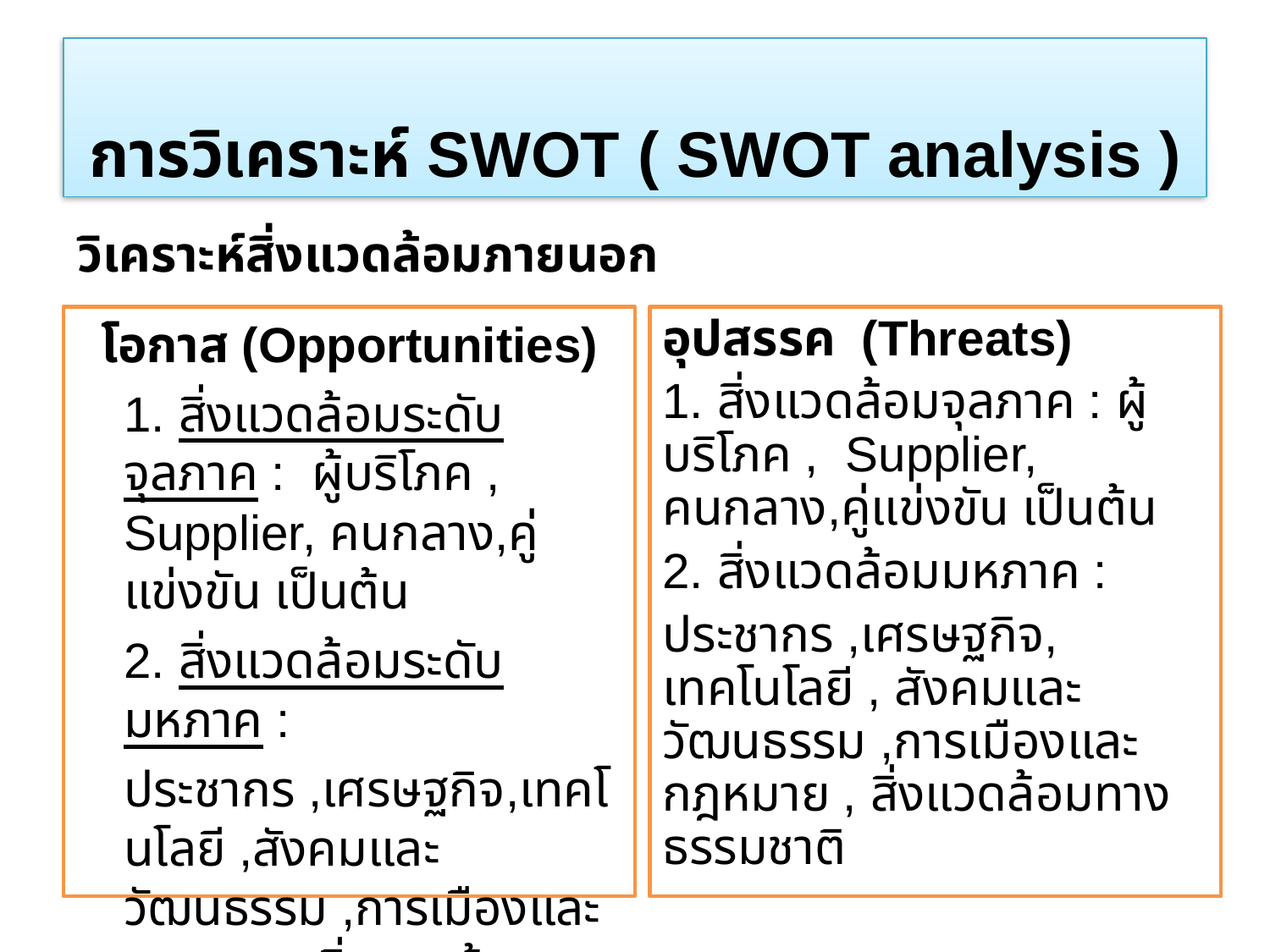

การวิเคราะห์ SWOT ( SWOT analysis )
วิเคราะห์สิ่งแวดล้อมภายนอก

โอกาส (Opportunities)
1. สิ่งแวดล้อมระดับจุลภาค :  ผู้บริโภค , Supplier, คนกลาง,คู่แข่งขัน เป็นต้น
2. สิ่งแวดล้อมระดับมหภาค :
ประชากร ,เศรษฐกิจ,เทคโนโลยี ,สังคมและวัฒนธรรม ,การเมืองและกฎหมาย ,สิ่งแวดล้อมทางธรรมชาติ
อุปสรรค  (Threats)
1. สิ่งแวดล้อมจุลภาค : ผู้บริโภค ,  Supplier, คนกลาง,คู่แข่งขัน เป็นต้น
2. สิ่งแวดล้อมมหภาค :
ประชากร ,เศรษฐกิจ, เทคโนโลยี , สังคมและวัฒนธรรม ,การเมืองและกฎหมาย , สิ่งแวดล้อมทางธรรมชาติ